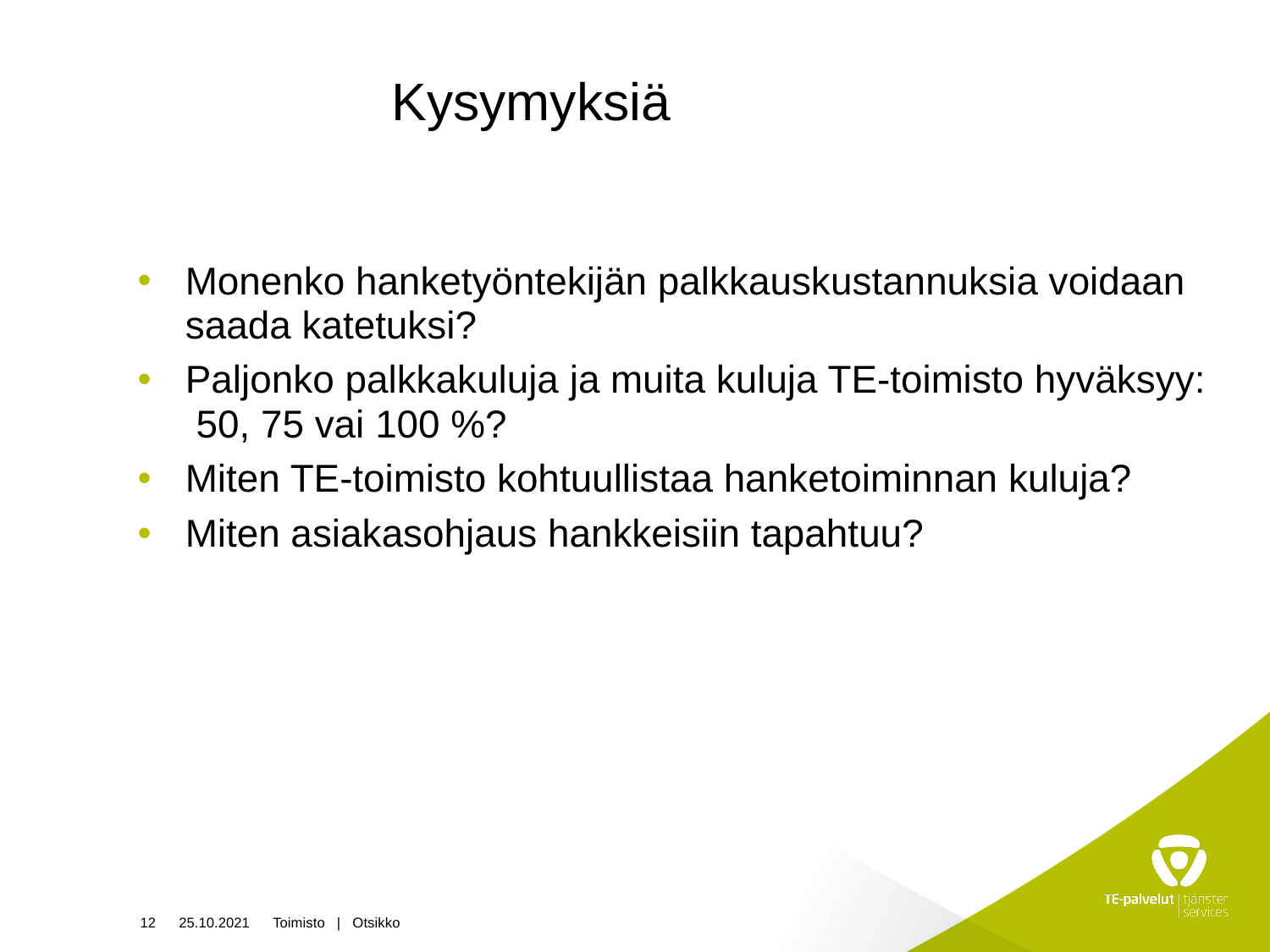

# Kysymyksiä
Monenko hanketyöntekijän palkkauskustannuksia voidaan saada katetuksi?
Paljonko palkkakuluja ja muita kuluja TE-toimisto hyväksyy:  50, 75 vai 100 %?
Miten TE-toimisto kohtuullistaa hanketoiminnan kuluja?
Miten asiakasohjaus hankkeisiin tapahtuu?

12
25.10.2021
Toimisto   |   Otsikko